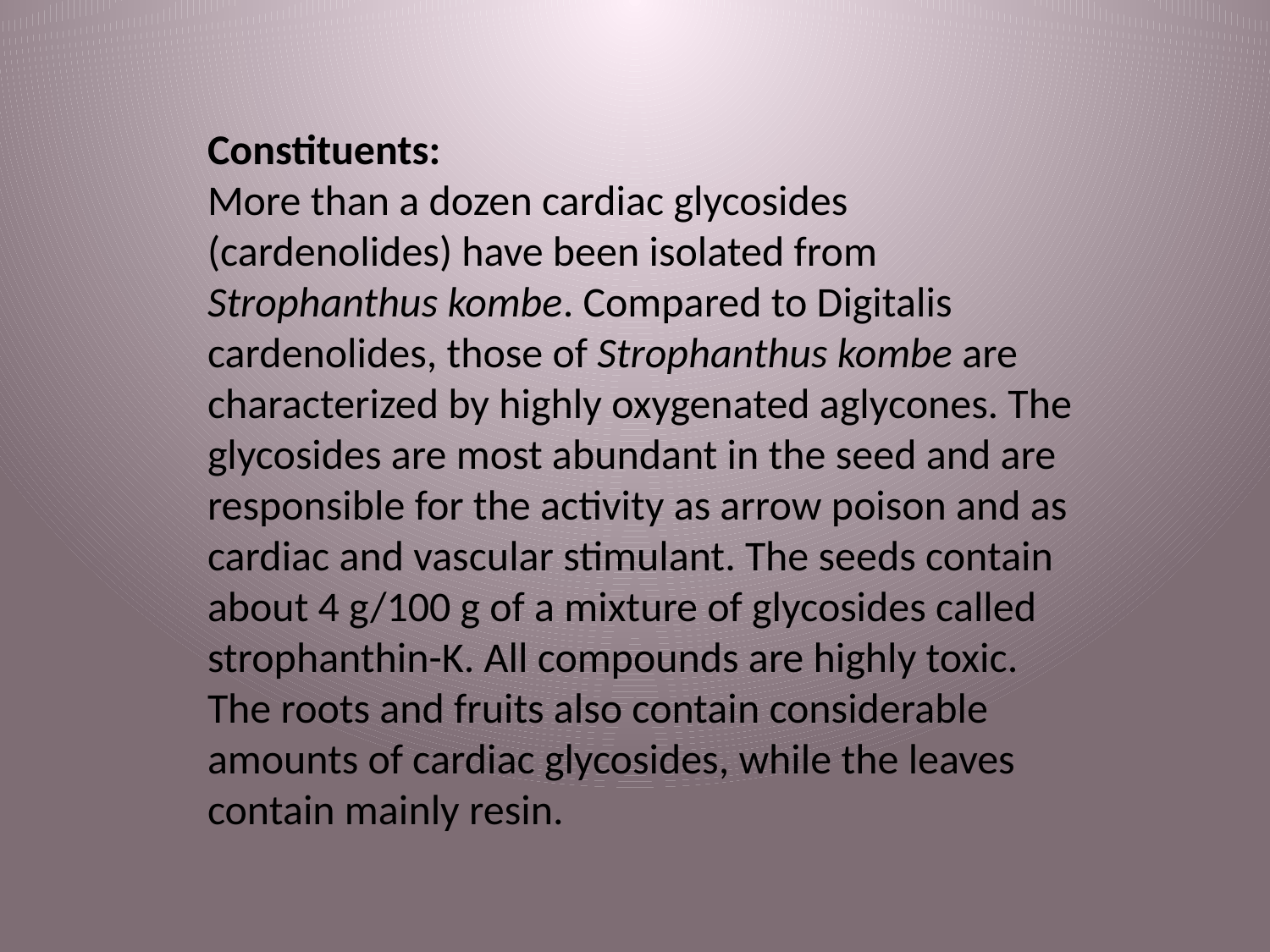

Constituents:
More than a dozen cardiac glycosides (cardenolides) have been isolated from Strophanthus kombe. Compared to Digitalis cardenolides, those of Strophanthus kombe are characterized by highly oxygenated aglycones. The glycosides are most abundant in the seed and are responsible for the activity as arrow poison and as cardiac and vascular stimulant. The seeds contain about 4 g/100 g of a mixture of glycosides called strophanthin-K. All compounds are highly toxic. The roots and fruits also contain considerable amounts of cardiac glycosides, while the leaves contain mainly resin.